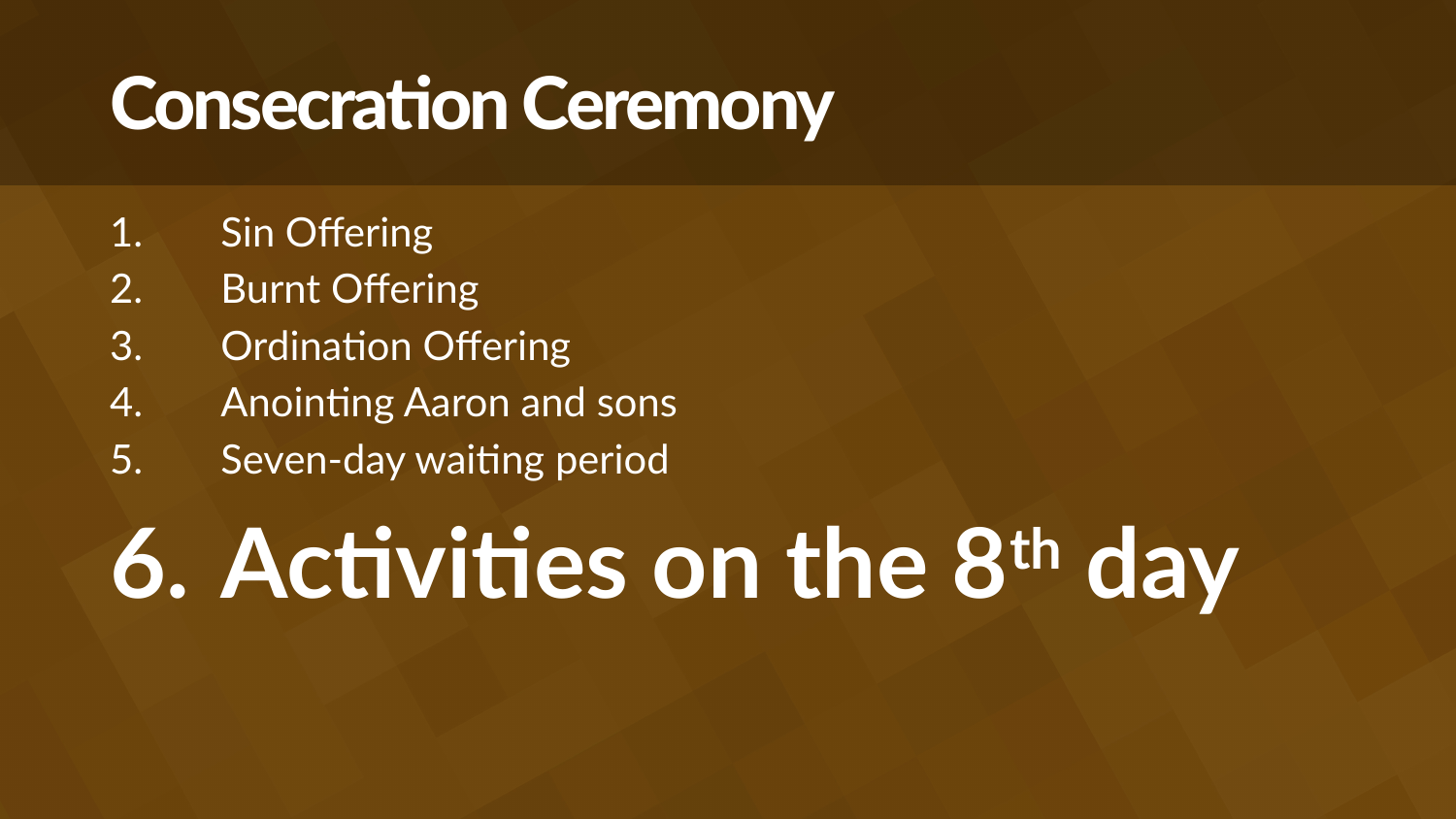

# Consecration Ceremony
Sin Offering
Burnt Offering
Ordination Offering
Anointing Aaron and sons
Seven-day waiting period
Activities on the 8th day